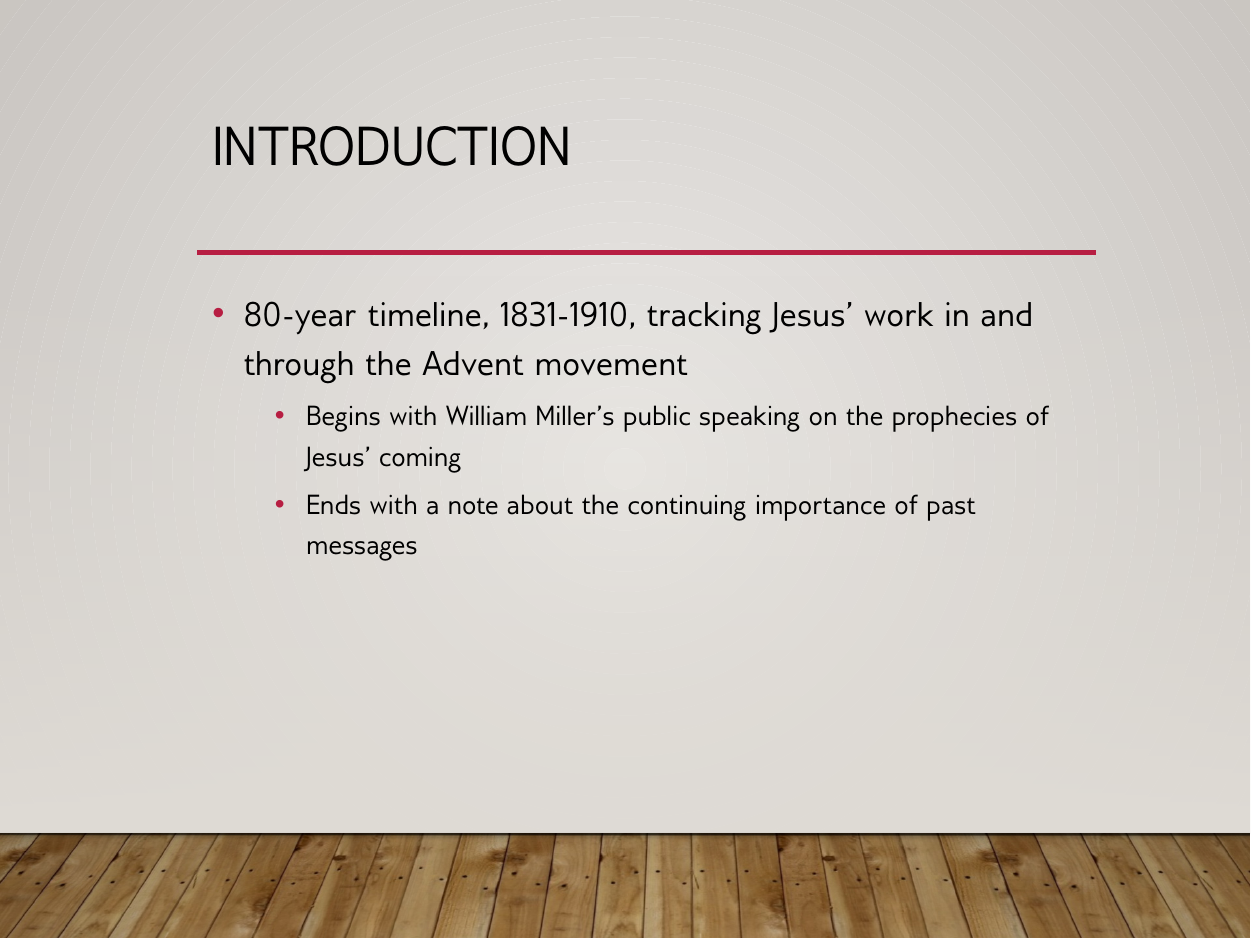

# Introduction
80-year timeline, 1831-1910, tracking Jesus’ work in and through the Advent movement
Begins with William Miller’s public speaking on the prophecies of Jesus’ coming
Ends with a note about the continuing importance of past messages